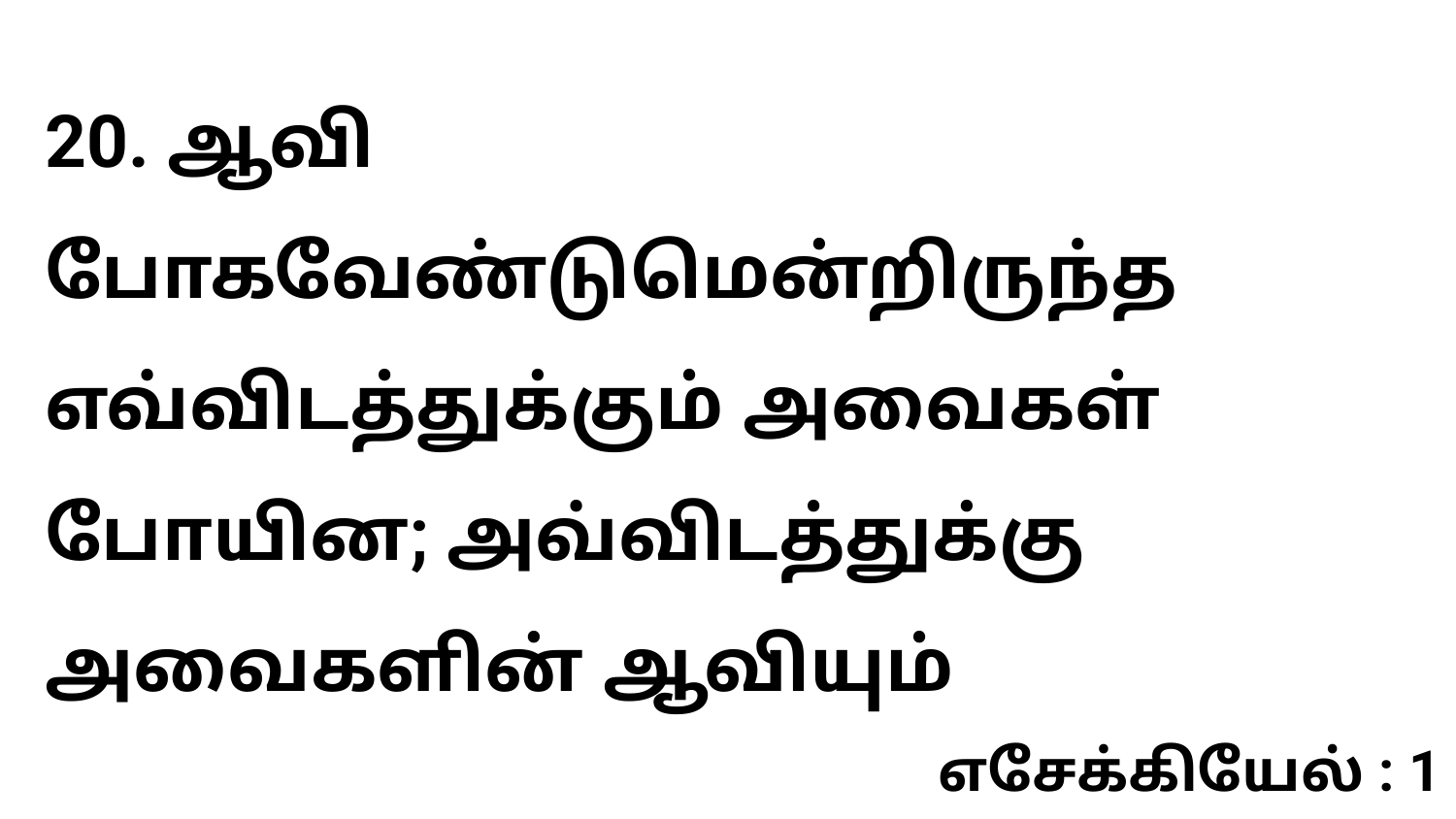

20. ஆவி போகவேண்டுமென்றிருந்த எவ்விடத்துக்கும் அவைகள் போயின; அவ்விடத்துக்கு அவைகளின் ஆவியும்
எசேக்கியேல் : 1